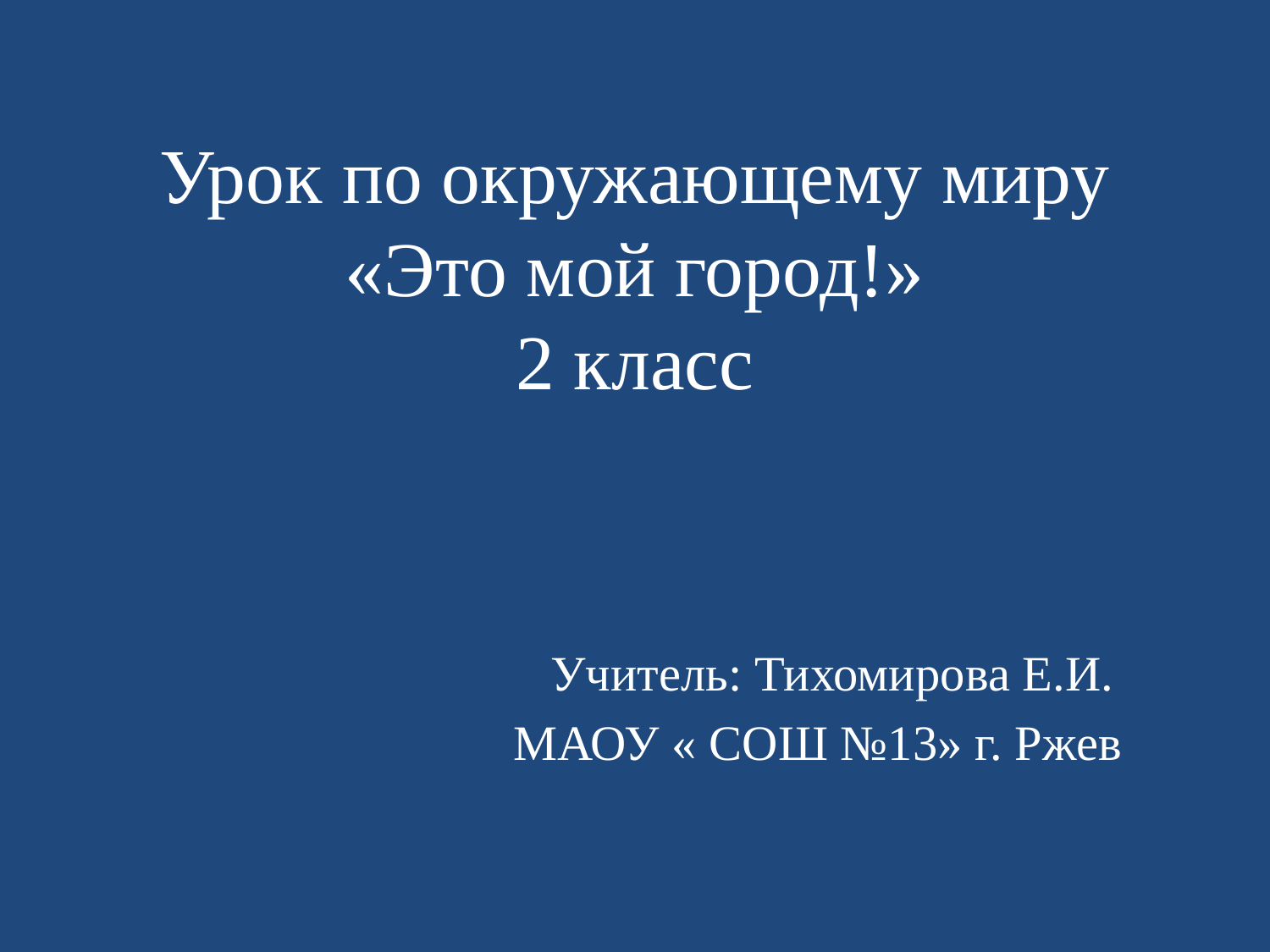

# Урок по окружающему миру «Это мой город!» 2 класс

                                      Учитель: Тихомирова Е.И.
                                   МАОУ « СОШ №13» г. Ржев